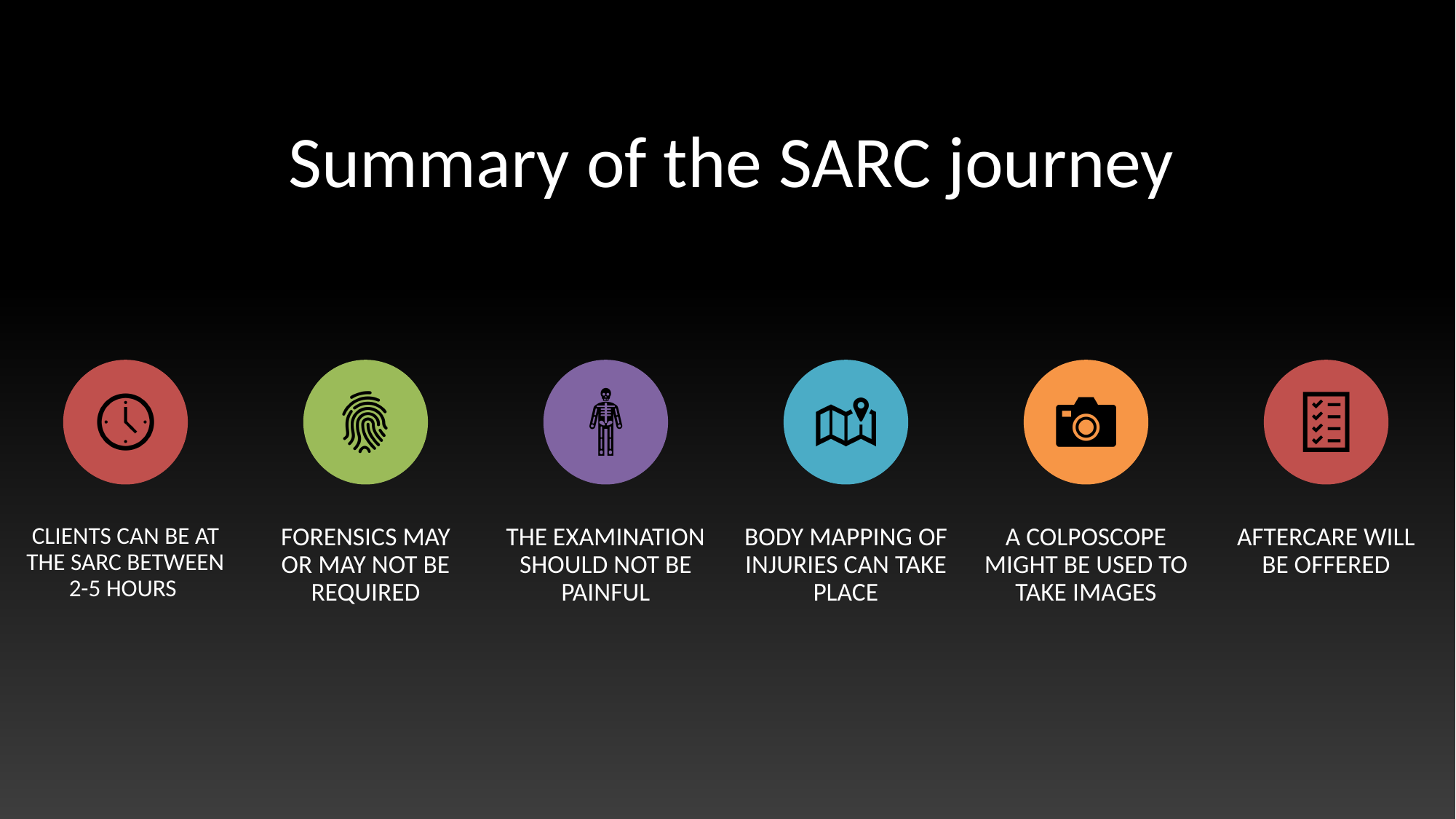

# Summary of the SARC journey
Clients can be at the SARC between 2-5 hours
Forensics may or may not be required
The examination should not be painful
Body mapping of injuries can take place
A colposcope might be used to take images
Aftercare will be offered